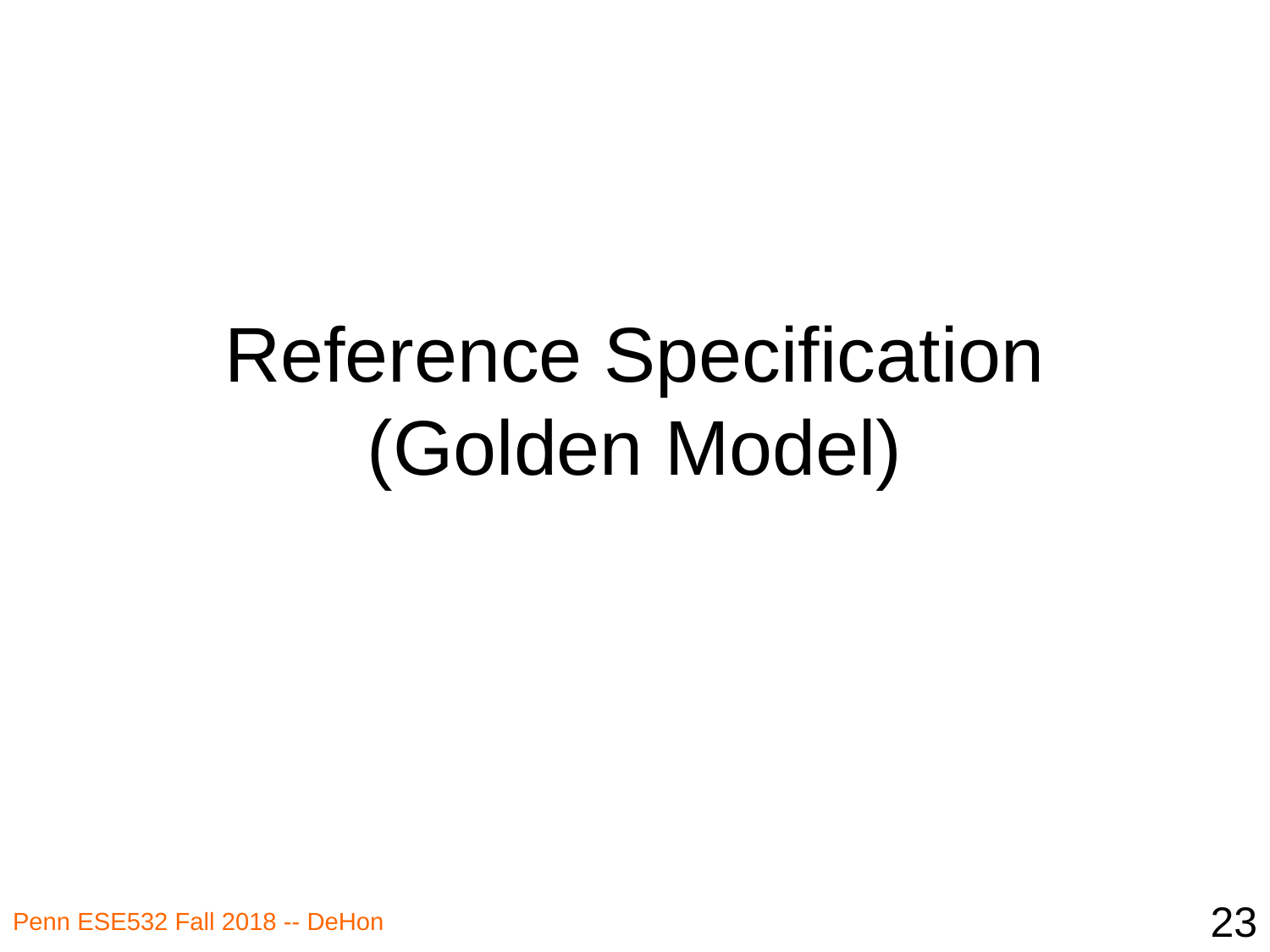

# Reference Specification (Golden Model)

23
Penn ESE532 Fall 2018 -- DeHon